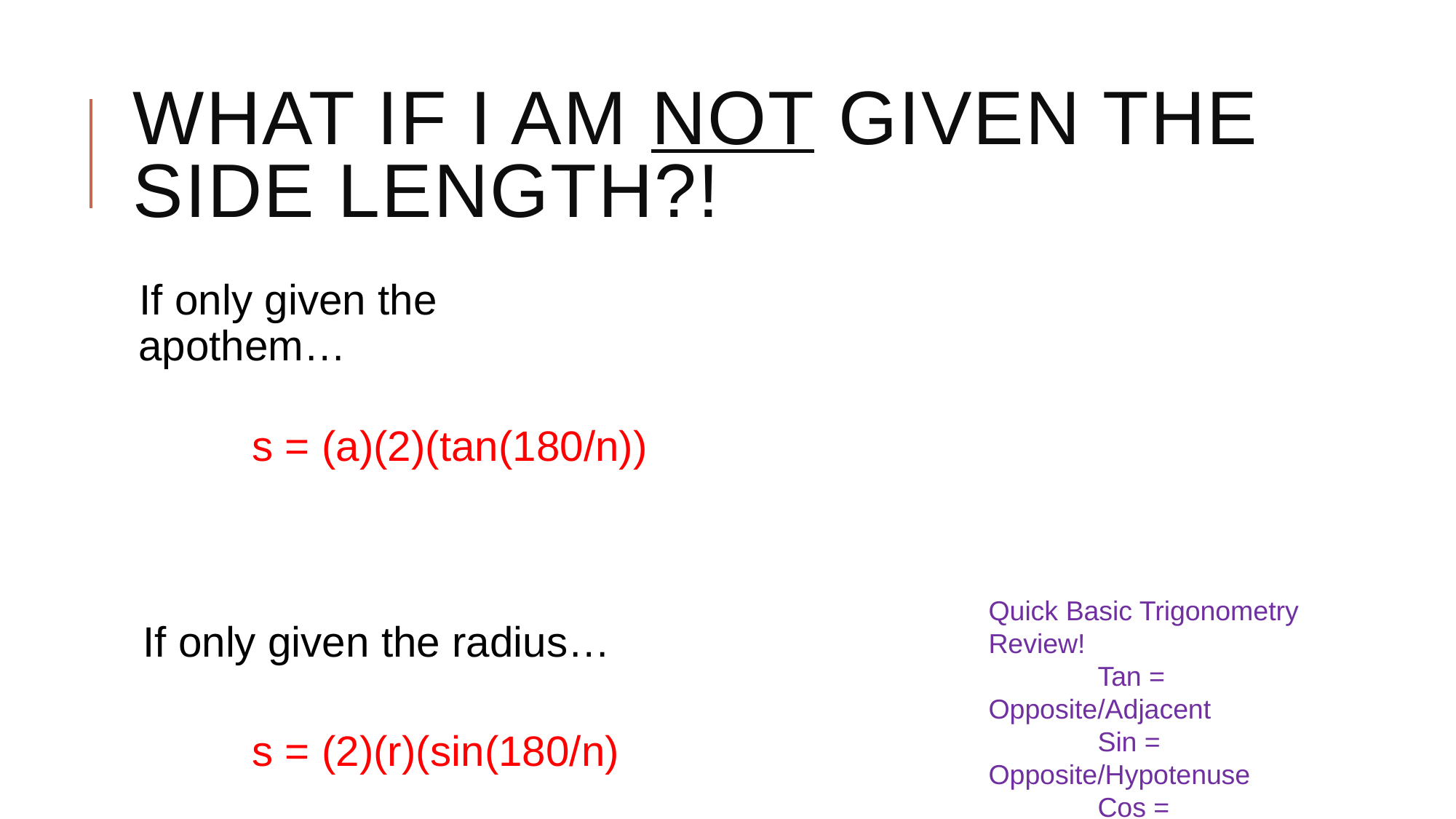

# What if I am not given the side length?!
If only given the apothem…

	s = (a)(2)(tan(180/n))

If only given the radius…

	s = (2)(r)(sin(180/n)
Quick Basic Trigonometry Review!
	Tan = Opposite/Adjacent
	Sin = Opposite/Hypotenuse
	Cos = Adjacent/Hypotenuse